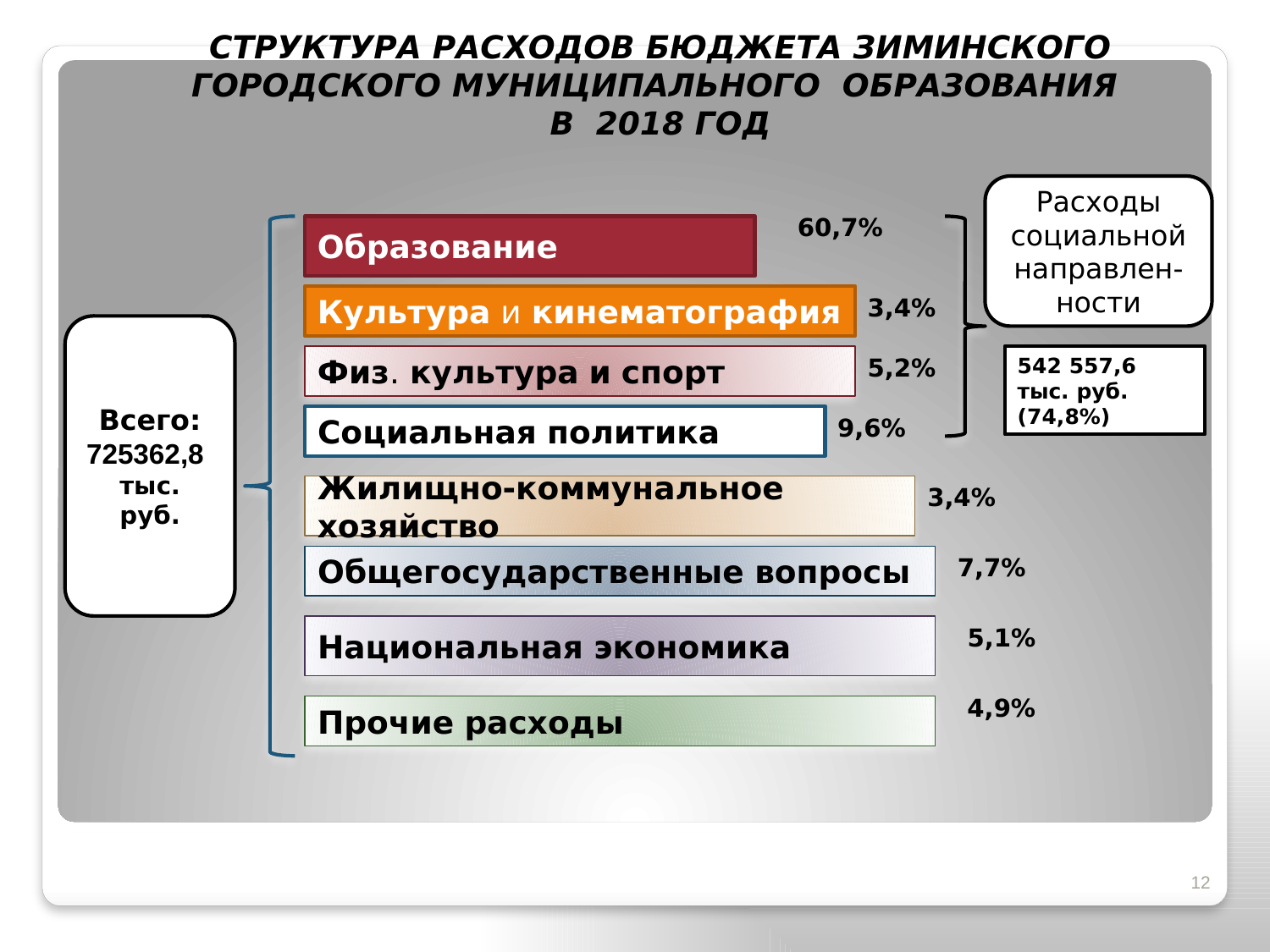

СТРУКТУРА РАСХОДОВ БЮДЖЕТА ЗИМИНСКОГО ГОРОДСКОГО МУНИЦИПАЛЬНОГО  ОБРАЗОВАНИЯ
В  2018 ГОД
Расходы социальной направлен- ности
60,7%

Образование

Культура и кинематография
3,4%
Всего: 725362,8  тыс. руб.
Физ. культура и спорт
5,2%
542 557,6 тыс. руб.(74,8%)
Социальная политика
9,6%
Жилищно-коммунальное хозяйство
3,4%
Общегосударственные вопросы
7,7%
Национальная экономика
5,1%
4,9%
Прочие расходы
12